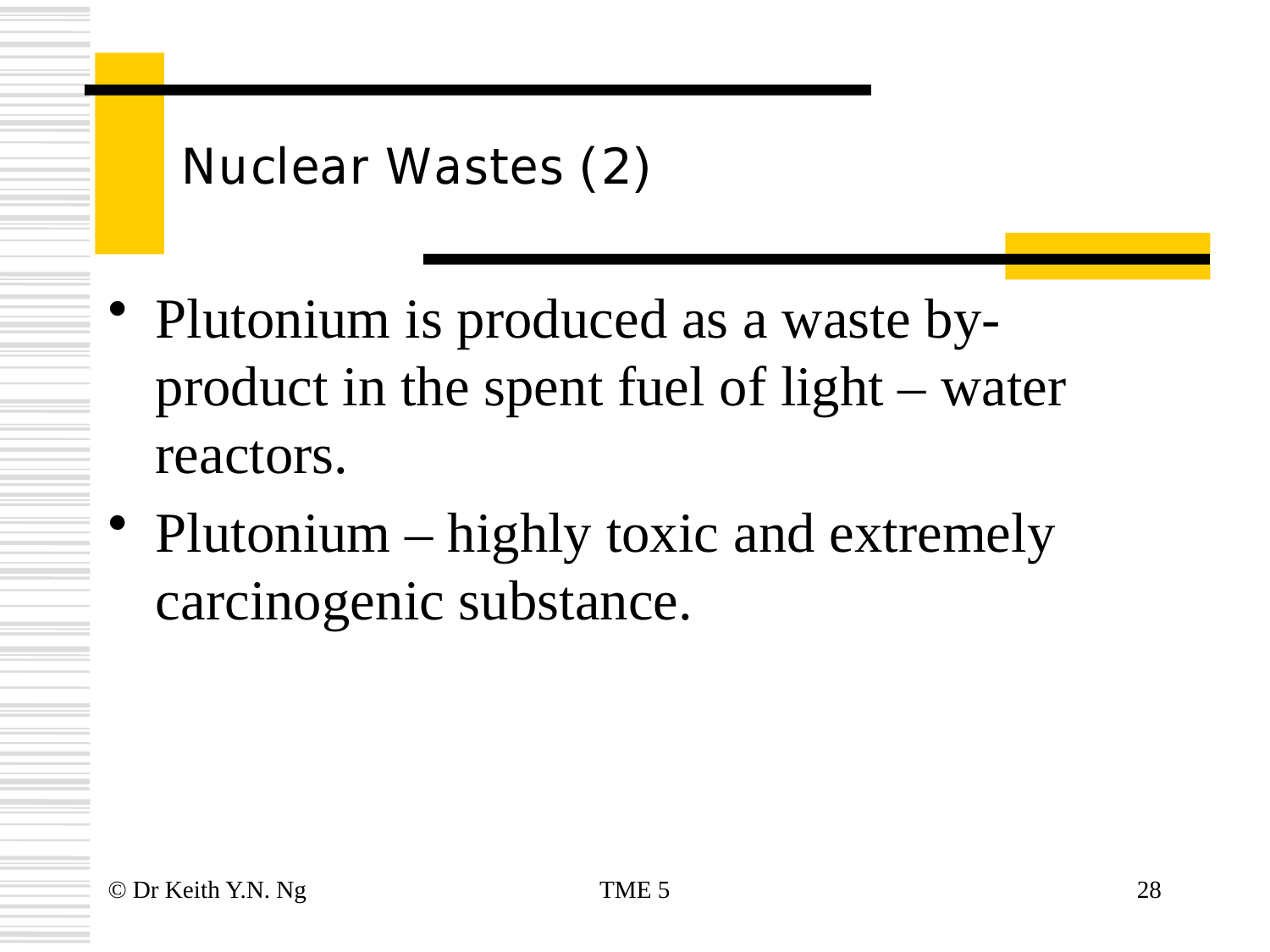

# Nuclear Wastes (2)
Plutonium is produced as a waste by-product in the spent fuel of light – water reactors.
Plutonium – highly toxic and extremely carcinogenic substance.
© Dr Keith Y.N. Ng
TME 5
28